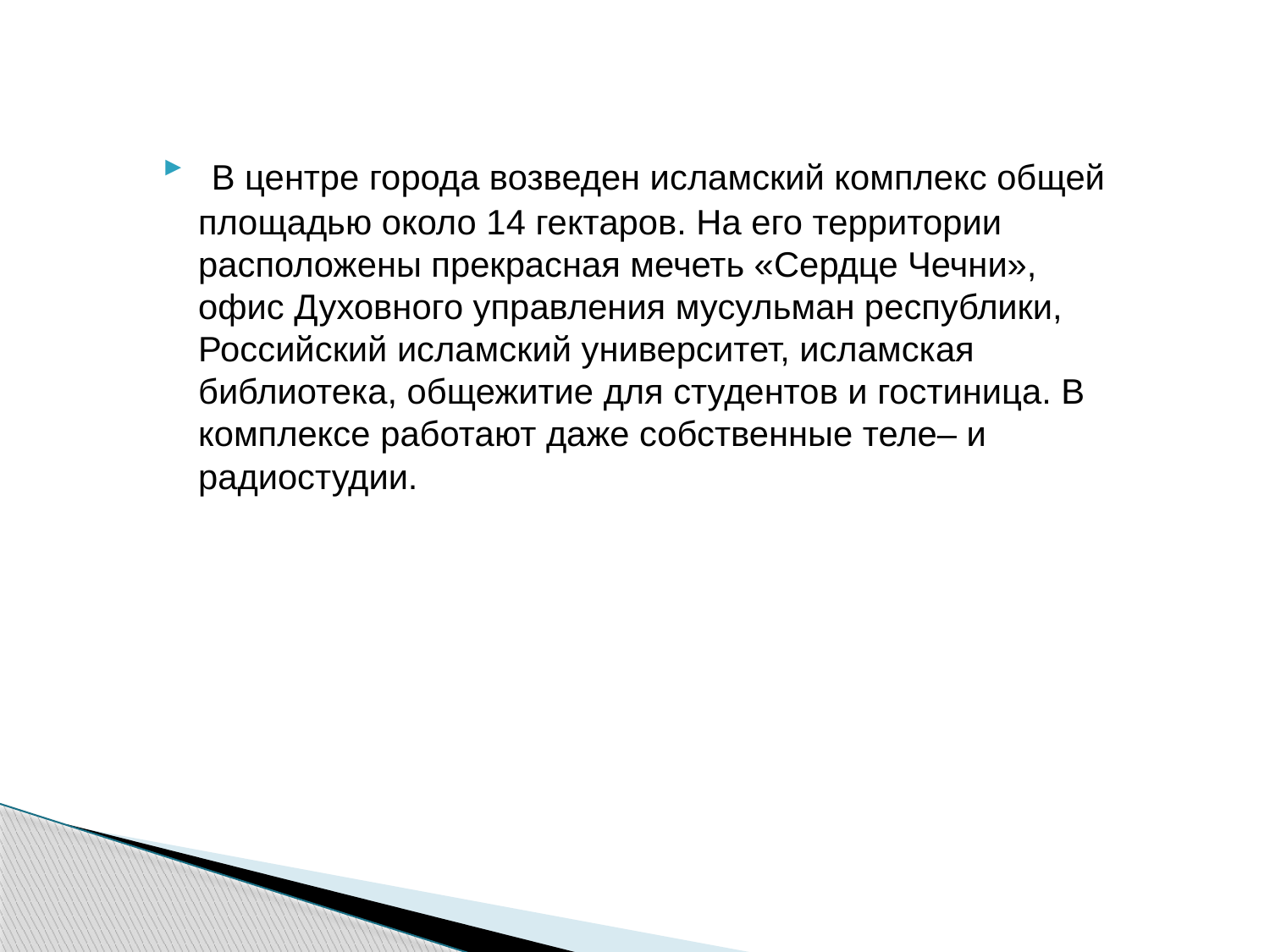

В центре города возведен исламский комплекс общей площадью около 14 гектаров. На его территории расположены прекрасная мечеть «Сердце Чечни», офис Духовного управления мусульман республики, Российский исламский университет, исламская библиотека, общежитие для студентов и гостиница. В комплексе работают даже собственные теле– и радиостудии.